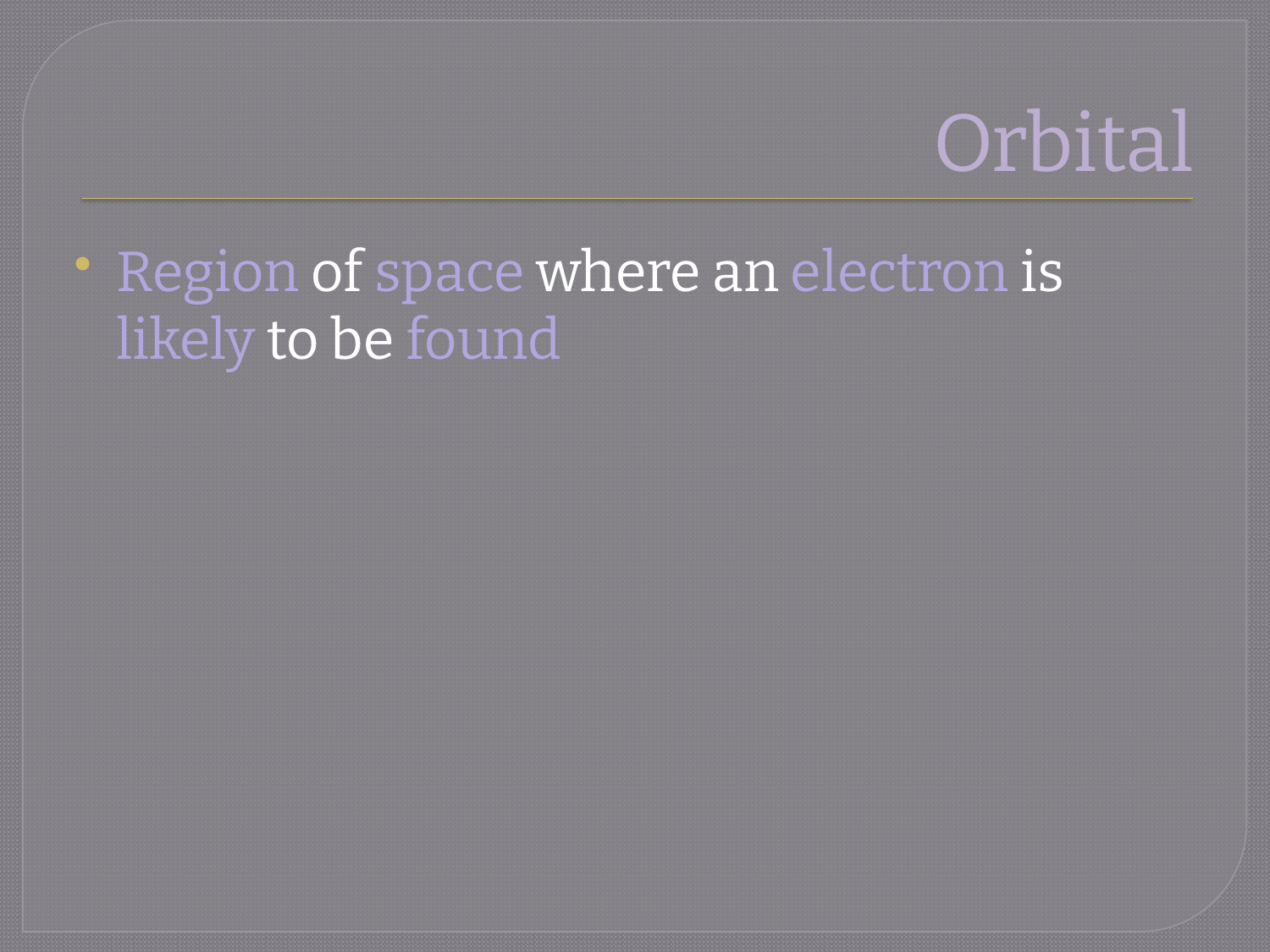

# Orbital
Region of space where an electron is likely to be found